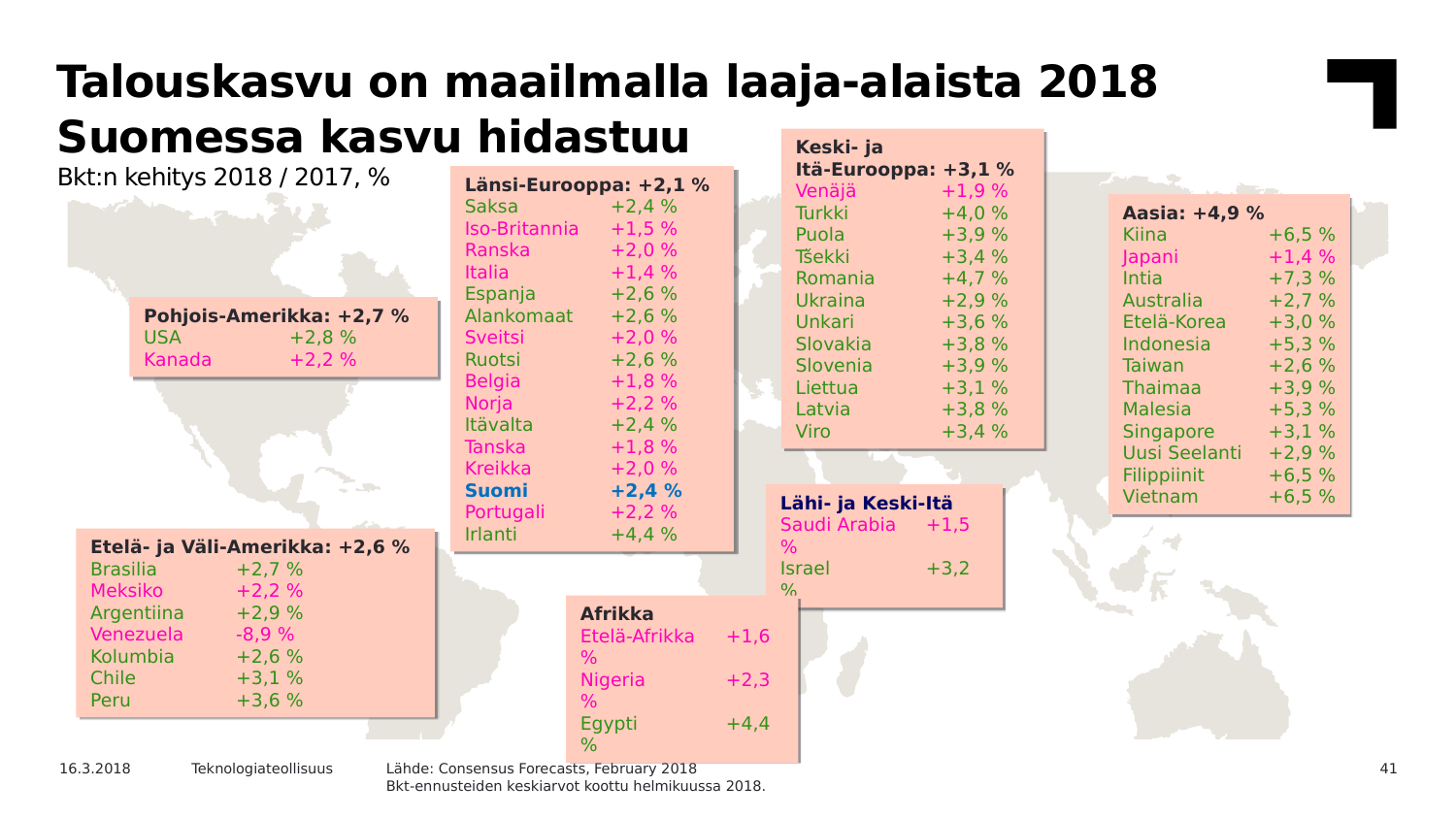

Talouskasvu on maailmalla laaja-alaista 2018   Suomessa kasvu hidastuu
Bkt:n kehitys 2018 / 2017, %
Keski- ja
Itä-Eurooppa: +3,1 %
Venäjä  	+1,9 %
Turkki	+4,0 %
Puola  	+3,9 %
Tšekki 	+3,4 %
Romania  	+4,7 %
Ukraina 	+2,9 %
Unkari  	+3,6 %
Slovakia 	+3,8 %
Slovenia 	+3,9 %
Liettua 	+3,1 %
Latvia 	+3,8 %
Viro 	+3,4 %
Länsi-Eurooppa: +2,1 %
Saksa	+2,4 %
Iso-Britannia	+1,5 %
Ranska	+2,0 %
Italia	+1,4 %
Espanja	+2,6 %
Alankomaat	+2,6 %
Sveitsi	+2,0 %
Ruotsi	+2,6 %
Belgia	+1,8 %
Norja	+2,2 %
Itävalta	+2,4 %
Tanska	+1,8 %
Kreikka	+2,0 %
Suomi	+2,4 %
Portugali	+2,2 %
Irlanti	+4,4 %

Aasia: +4,9 %
Kiina	+6,5 %
Japani	+1,4 %
Intia	+7,3 %
Australia	+2,7 %
Etelä-Korea	+3,0 %
Indonesia	+5,3 %
Taiwan	+2,6 %
Thaimaa	+3,9 %
Malesia	+5,3 %
Singapore	+3,1 %
Uusi Seelanti	+2,9 %
Filippiinit	+6,5 %
Vietnam	+6,5 %
Pohjois-Amerikka: +2,7 %
USA	+2,8 %
Kanada	+2,2 %
Lähi- ja Keski-Itä
Saudi Arabia	+1,5 %
Israel	+3,2 %
Etelä- ja Väli-Amerikka: +2,6 %
Brasilia 	+2,7 %
Meksiko 	+2,2 %
Argentiina 	+2,9 %
Venezuela 	-8,9 %
Kolumbia 	+2,6 %
Chile 	+3,1 %
Peru 	+3,6 %
Afrikka
Etelä-Afrikka	+1,6 %
Nigeria	+2,3 %
Egypti	+4,4 %
Lähde: Consensus Forecasts, February 2018
Bkt-ennusteiden keskiarvot koottu helmikuussa 2018.

16.3.2018
Teknologiateollisuus
41